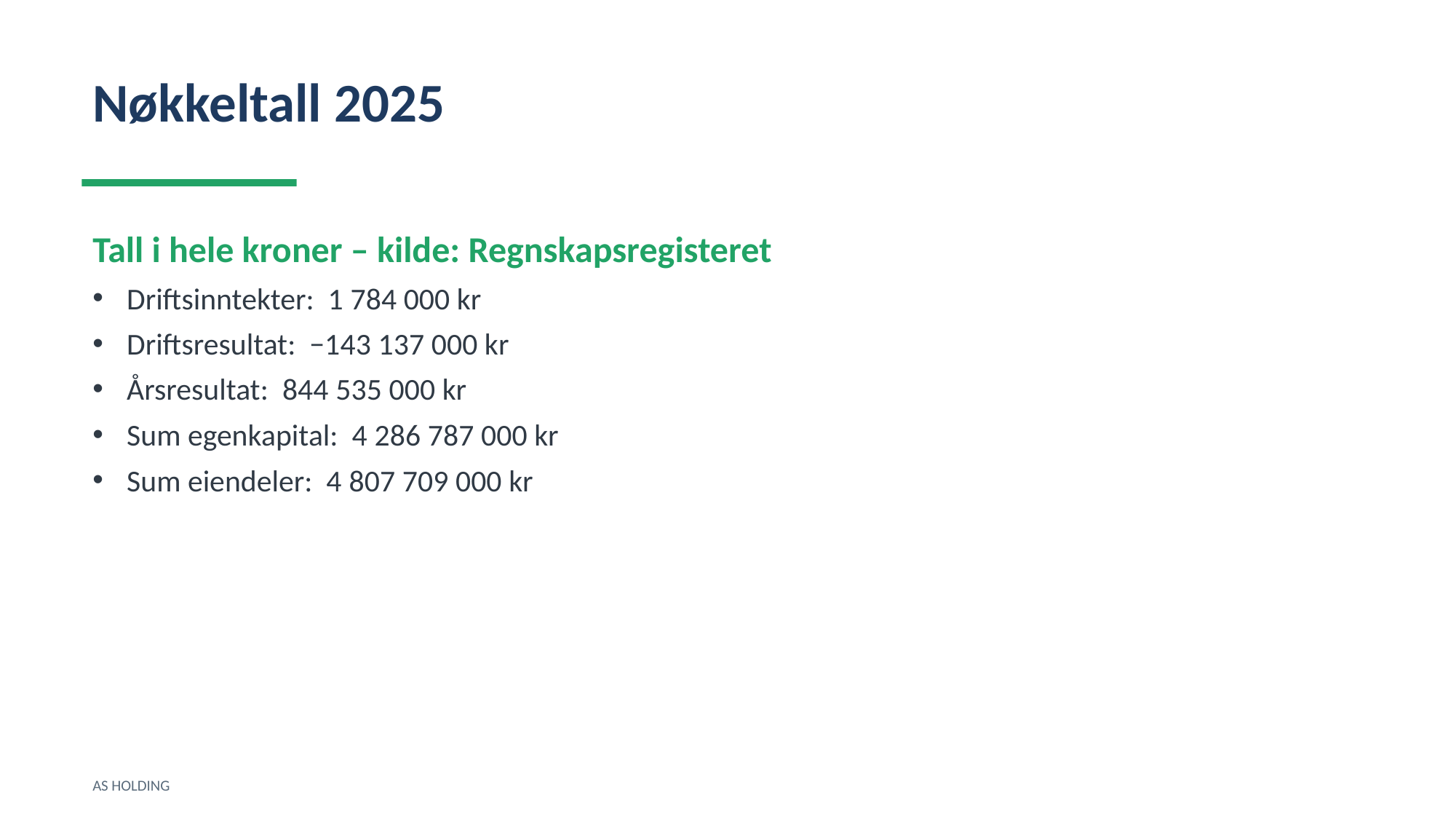

Nøkkeltall 2025

Tall i hele kroner – kilde: Regnskapsregisteret
Driftsinntekter:  1 784 000 kr
Driftsresultat:  −143 137 000 kr
Årsresultat:  844 535 000 kr
Sum egenkapital:  4 286 787 000 kr
Sum eiendeler:  4 807 709 000 kr
AS HOLDING